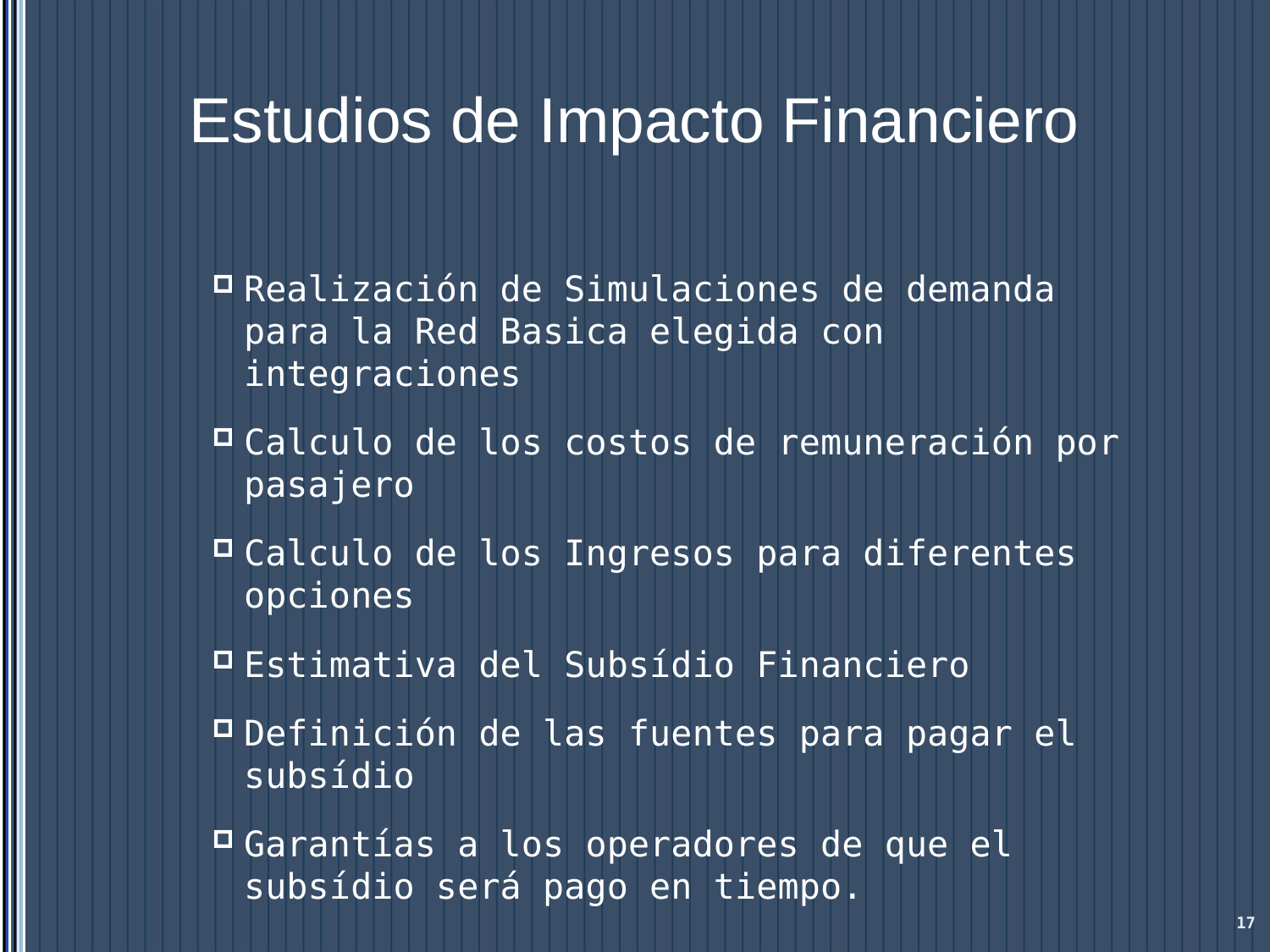

# Estudios de Impacto Financiero
Realización de Simulaciones de demanda para la Red Basica elegida con integraciones
Calculo de los costos de remuneración por pasajero
Calculo de los Ingresos para diferentes opciones
Estimativa del Subsídio Financiero
Definición de las fuentes para pagar el subsídio
Garantías a los operadores de que el subsídio será pago en tiempo.
17